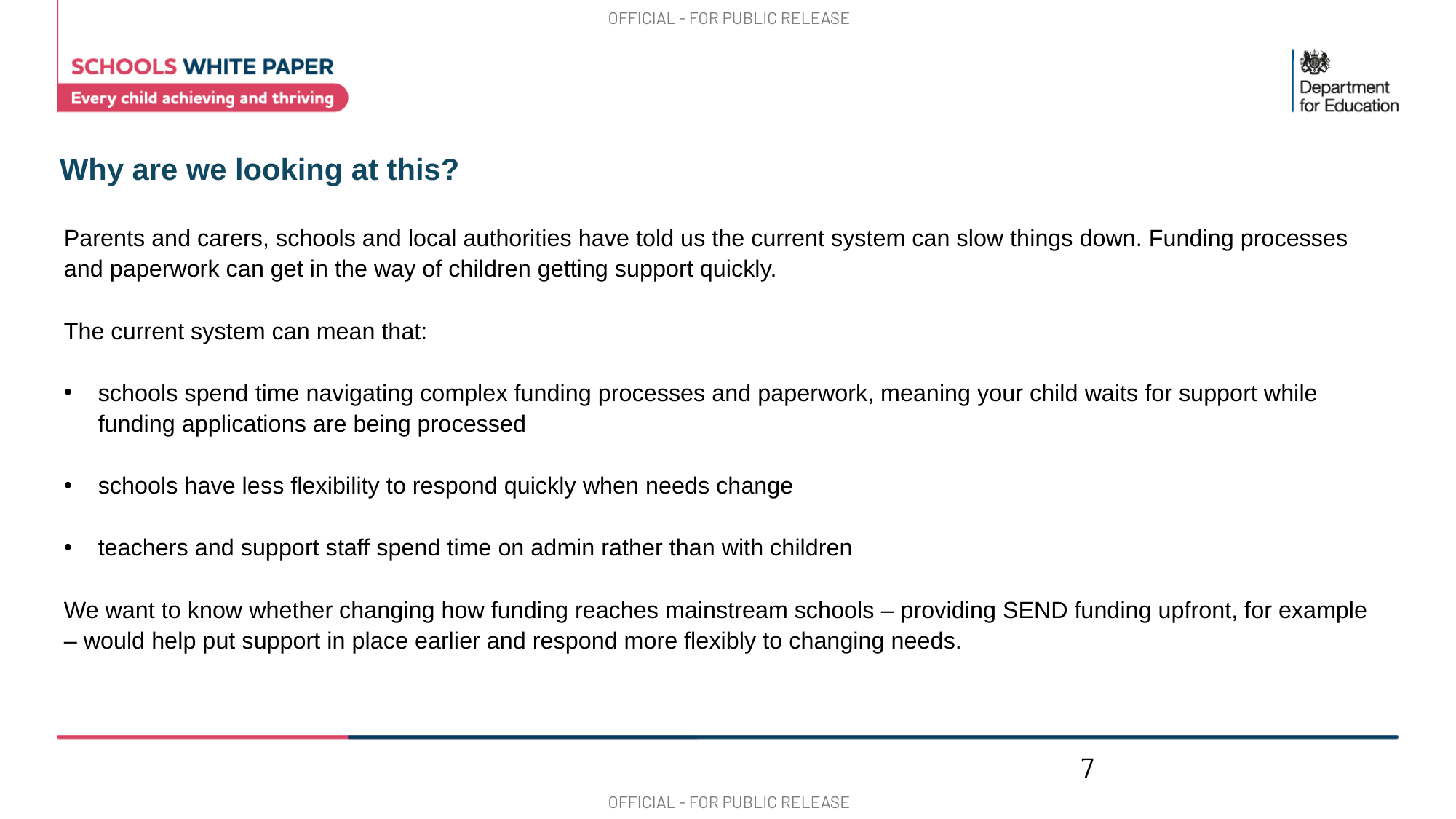

# Why are we looking at this?
Parents and carers, schools and local authorities have told us the current system can slow things down. Funding processes and paperwork can get in the way of children getting support quickly.

The current system can mean that:

schools spend time navigating complex funding processes and paperwork, meaning your child waits for support while funding applications are being processed

schools have less flexibility to respond quickly when needs change

teachers and support staff spend time on admin rather than with children

We want to know whether changing how funding reaches mainstream schools – providing SEND funding upfront, for example – would help put support in place earlier and respond more flexibly to changing needs.